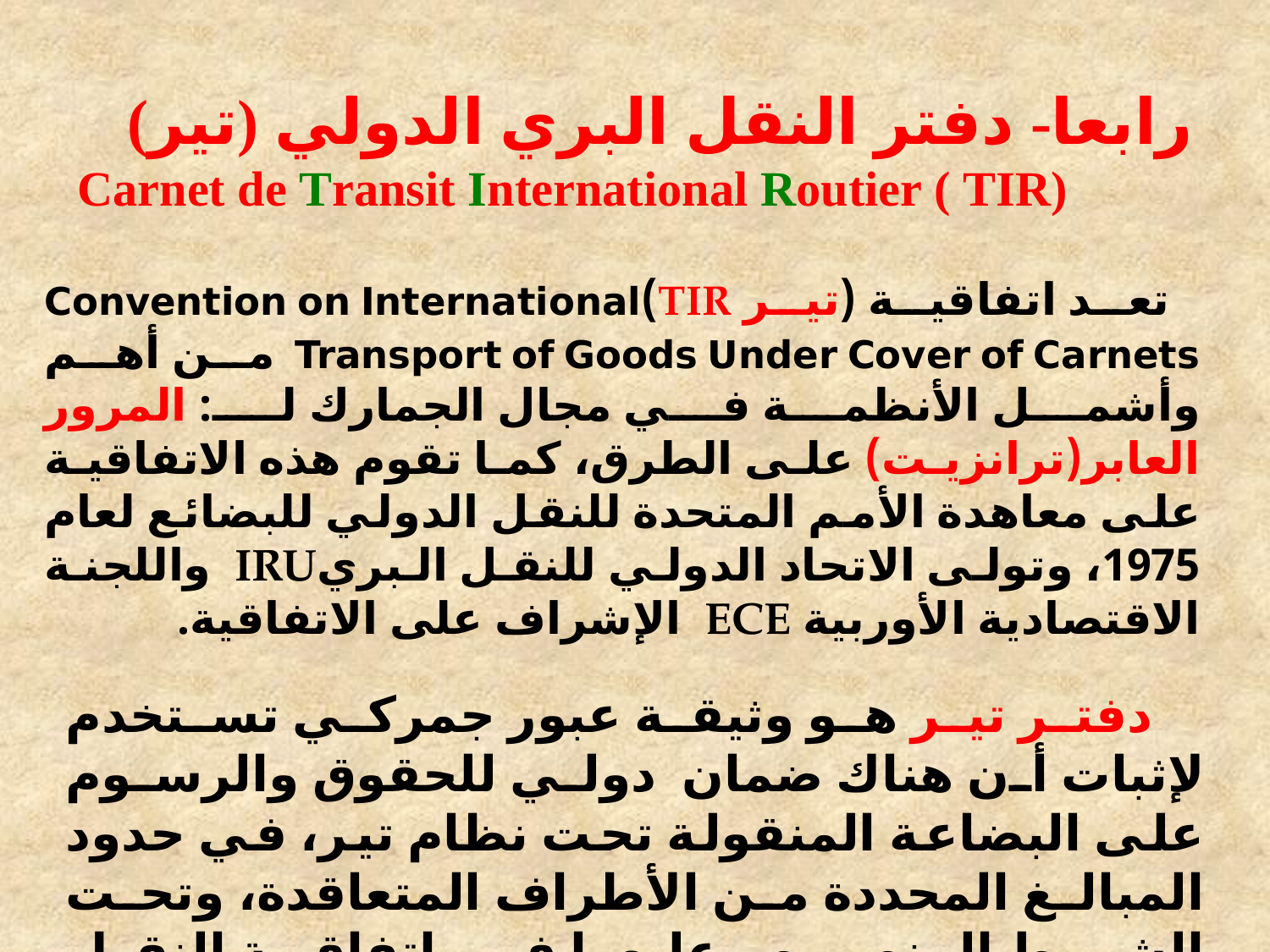

رابعا- دفتر النقل البري الدولي (تير)
(TIR ) Carnet de Transit International Routier
   تعد اتفاقية (تير TIR)Convention on International Transport of Goods Under Cover of Carnets  من أهم وأشمل الأنظمة في مجال الجمارك لـ: المرور العابر(ترانزيت) على الطرق، كما تقوم هذه الاتفاقية على معاهدة الأمم المتحدة للنقل الدولي للبضائع لعام 1975، وتولى الاتحاد الدولي للنقل البريIRU  واللجنة الاقتصادية الأوربية ECE  الإشراف على الاتفاقية.

    دفتر تير هو وثيقة عبور جمركي تستخدم لإثبات أن هناك ضمان  دولي للحقوق والرسوم على البضاعة المنقولة تحت نظام تير، في حدود المبالغ المحددة من الأطراف المتعاقدة، وتحت الشروط المنصوص عليها في اتفاقية النقل البري الدولي.